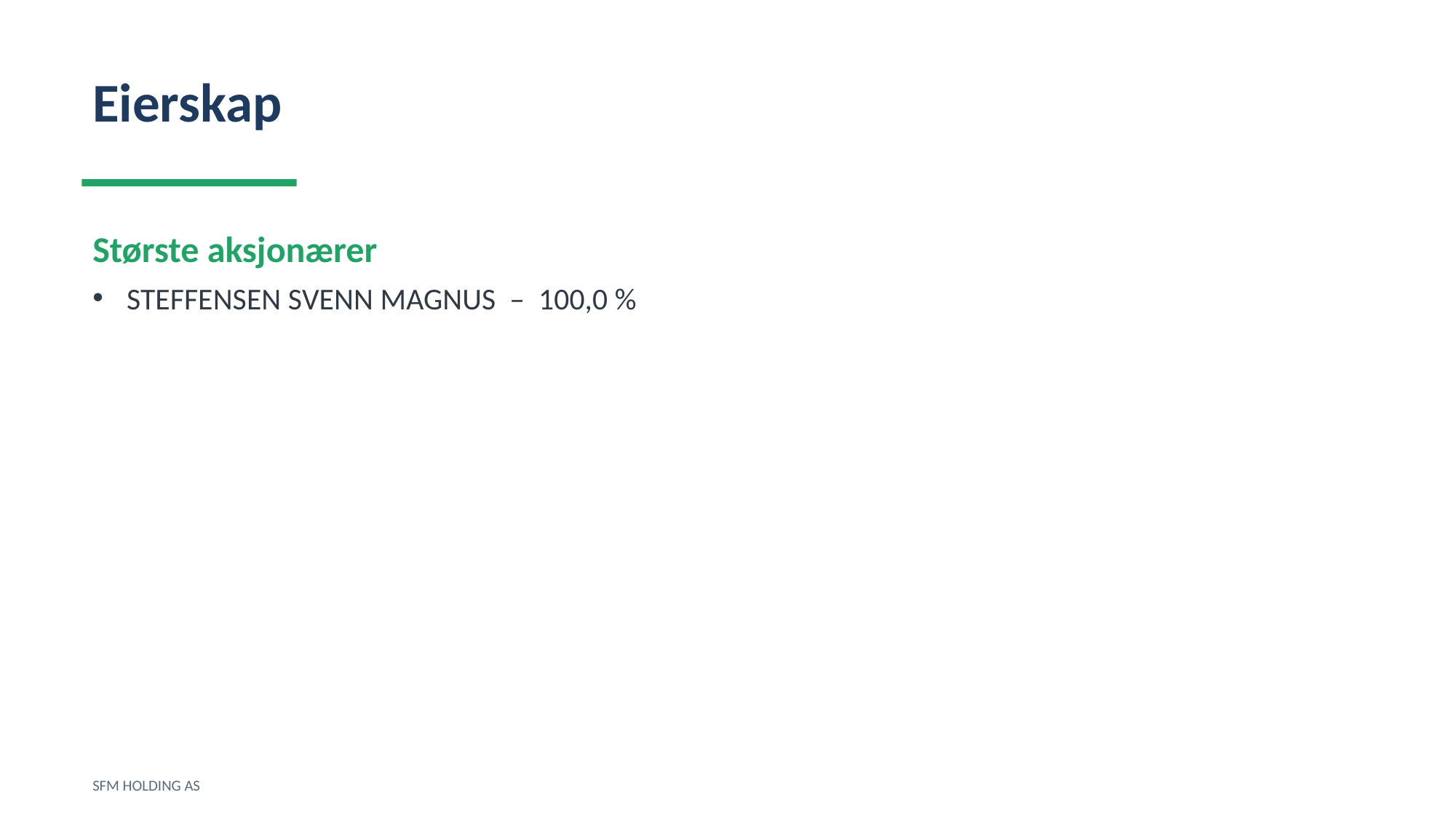

Eierskap

Største aksjonærer
STEFFENSEN SVENN MAGNUS  –  100,0 %
SFM HOLDING AS